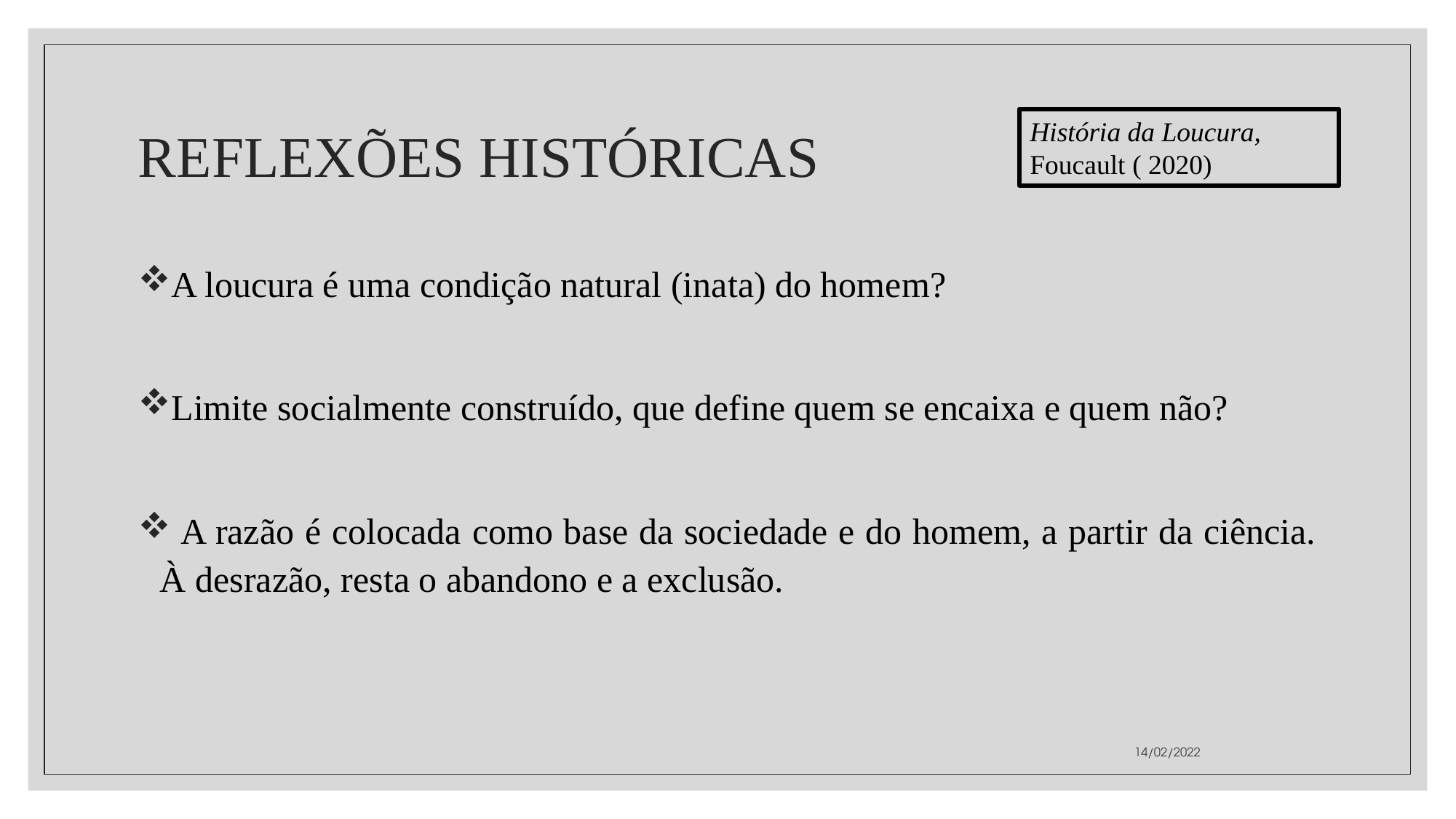

# REFLEXÕES HISTÓRICAS
História da Loucura,  Foucault ( 2020)
A loucura é uma condição natural (inata) do homem?

Limite socialmente construído, que define quem se encaixa e quem não?

 A razão é colocada como base da sociedade e do homem, a partir da ciência. À desrazão, resta o abandono e a exclusão.

14/02/2022